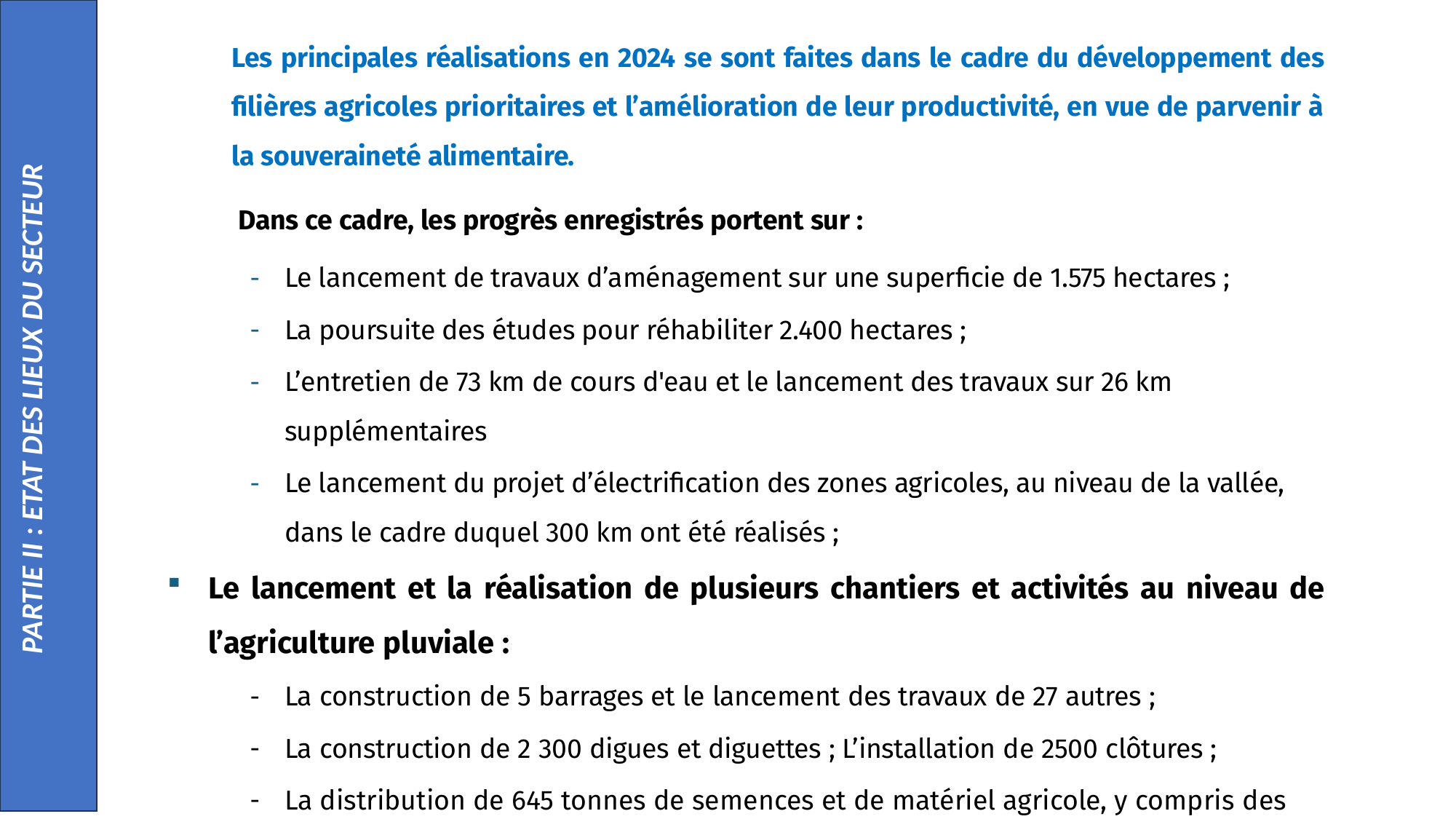

PARTIE II : ETAT DES LIEUX DU SECTEUR

Les principales réalisations en 2024 se sont faites dans le cadre du développement des filières agricoles prioritaires et l’amélioration de leur productivité, en vue de parvenir à la souveraineté alimentaire.
 Dans ce cadre, les progrès enregistrés portent sur :
Le lancement de travaux d’aménagement sur une superficie de 1.575 hectares ;
La poursuite des études pour réhabiliter 2.400 hectares ;
L’entretien de 73 km de cours d'eau et le lancement des travaux sur 26 km supplémentaires
Le lancement du projet d’électrification des zones agricoles, au niveau de la vallée, dans le cadre duquel 300 km ont été réalisés ;
Le lancement et la réalisation de plusieurs chantiers et activités au niveau de l’agriculture pluviale :
La construction de 5 barrages et le lancement des travaux de 27 autres ;
La construction de 2 300 digues et diguettes ; L’installation de 2500 clôtures ;
La distribution de 645 tonnes de semences et de matériel agricole, y compris des tracteurs et des charrues.